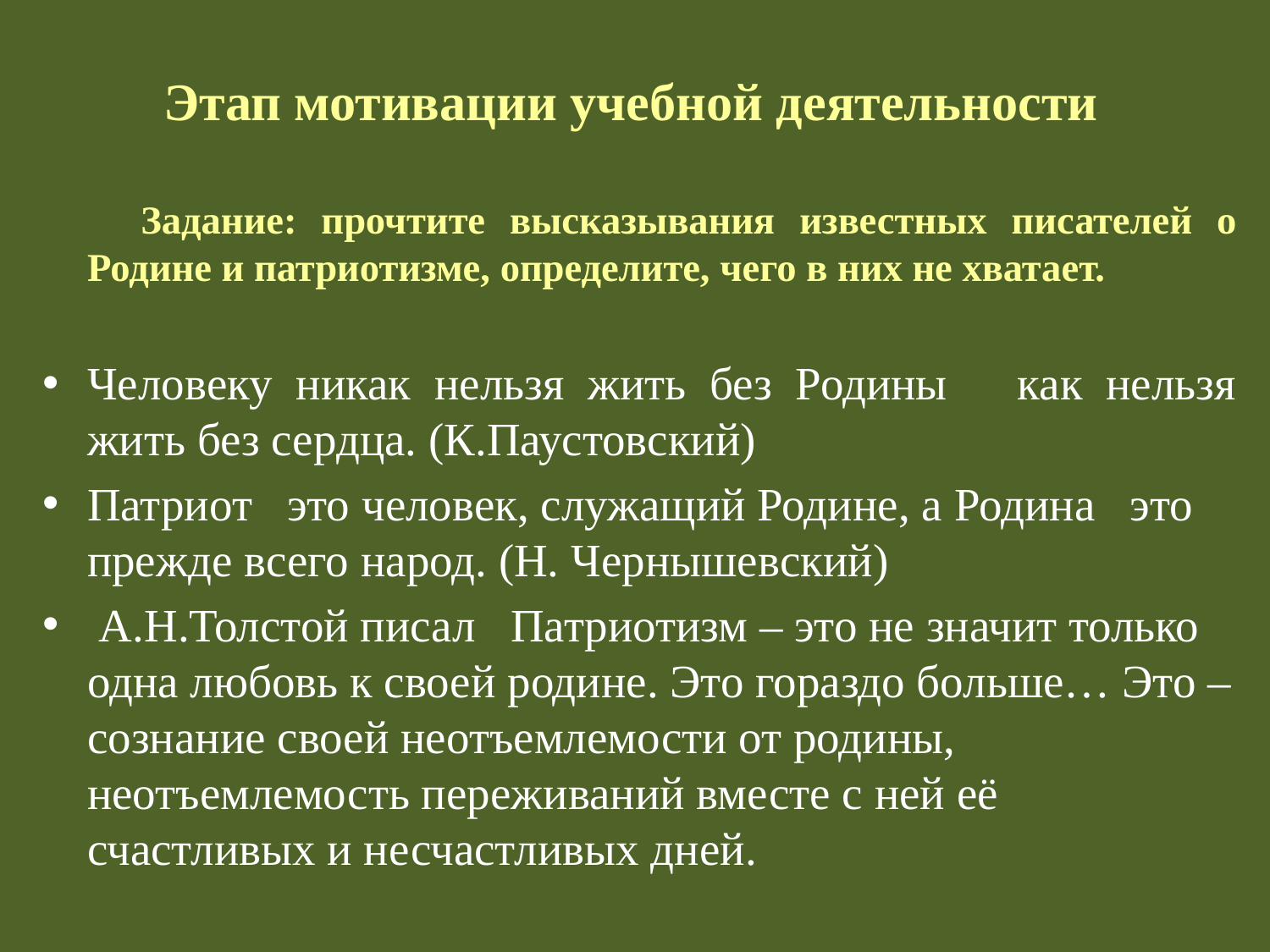

# Этап мотивации учебной деятельности
    Задание: прочтите высказывания известных писателей о Родине и патриотизме, определите, чего в них не хватает.

Человеку никак нельзя жить без Родины   как нельзя жить без сердца. (К.Паустовский)
Патриот   это человек, служащий Родине, а Родина   это прежде всего народ. (Н. Чернышевский)
 А.Н.Толстой писал   Патриотизм – это не значит только одна любовь к своей родине. Это гораздо больше… Это – сознание своей неотъемлемости от родины, неотъемлемость переживаний вместе с ней её счастливых и несчастливых дней.